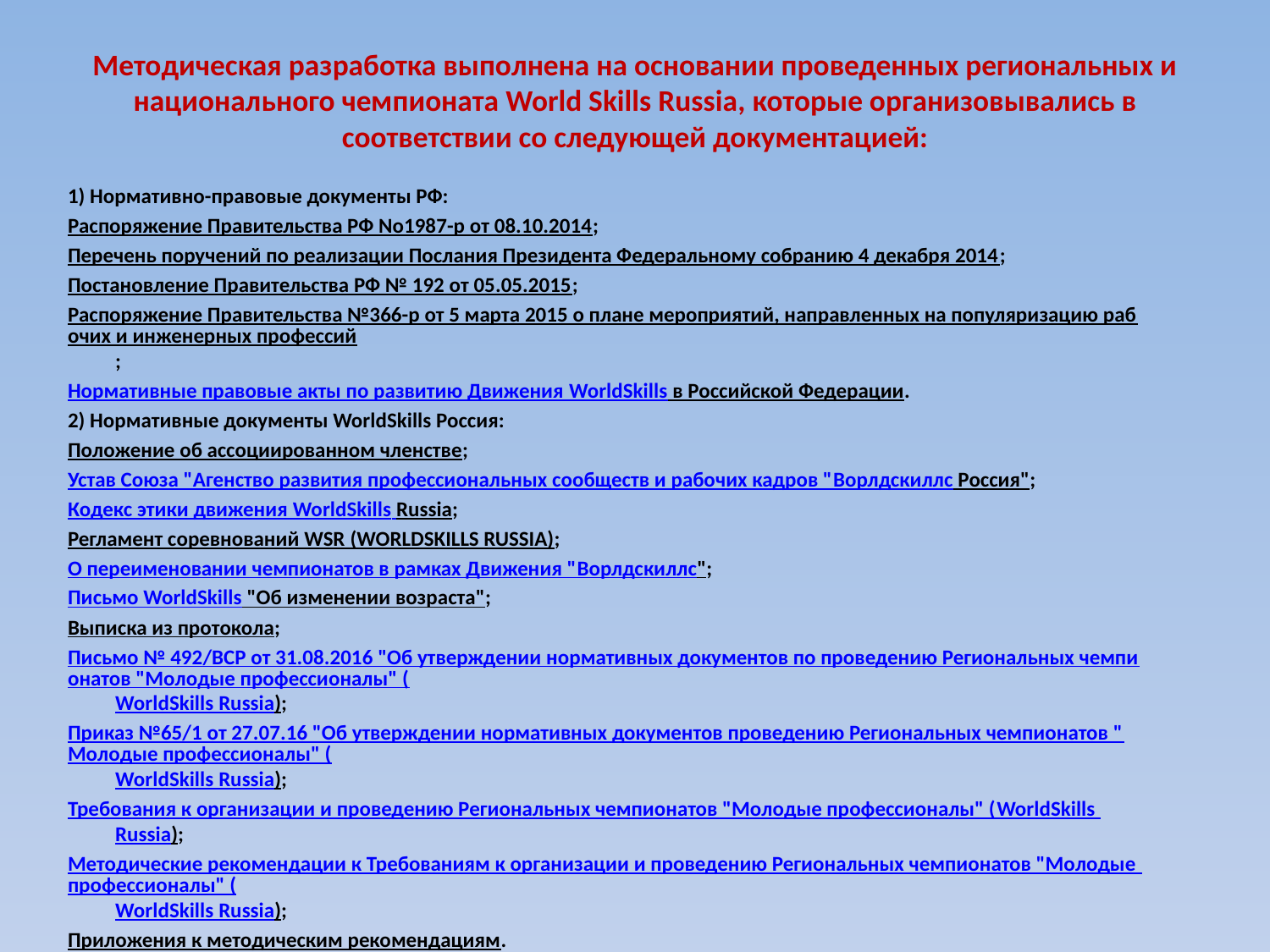

# Методическая разработка выполнена на основании проведенных региональных и национального чемпионата World Skills Russia, которые организовывались в соответствии со следующей документацией:
1) Нормативно-правовые документы РФ:
Распоряжение Правительства РФ No1987-р от 08.10.2014;
Перечень поручений по реализации Послания Президента Федеральному собранию 4 декабря 2014;
Постановление Правительства РФ № 192 от 05.05.2015;
Распоряжение Правительства №366-р от 5 марта 2015 о плане мероприятий, направленных на популяризацию рабочих и инженерных профессий;
Нормативные правовые акты по развитию Движения WorldSkills в Российской Федерации.
2) Нормативные документы WorldSkills Россия:
Положение об ассоциированном членстве;
Устав Союза "Агенство развития профессиональных сообществ и рабочих кадров "Ворлдскиллс Россия";
Кодекс этики движения WorldSkills Russia;
Регламент соревнований WSR (WORLDSKILLS RUSSIA);
О переименовании чемпионатов в рамках Движения "Ворлдскиллс";
Письмо WorldSkills "Об изменении возраста";
Выписка из протокола;
Письмо № 492/ВСР от 31.08.2016 "Об утверждении нормативных документов по проведению Региональных чемпионатов "Молодые профессионалы" (WorldSkills Russia);
Приказ №65/1 от 27.07.16 "Об утверждении нормативных документов проведению Региональных чемпионатов "Молодые профессионалы" (WorldSkills Russia);
Требования к организации и проведению Региональных чемпионатов "Молодые профессионалы" (WorldSkills Russia);
Методические рекомендации к Требованиям к организации и проведению Региональных чемпионатов "Молодые профессионалы" (WorldSkills Russia);
Приложения к методическим рекомендациям.